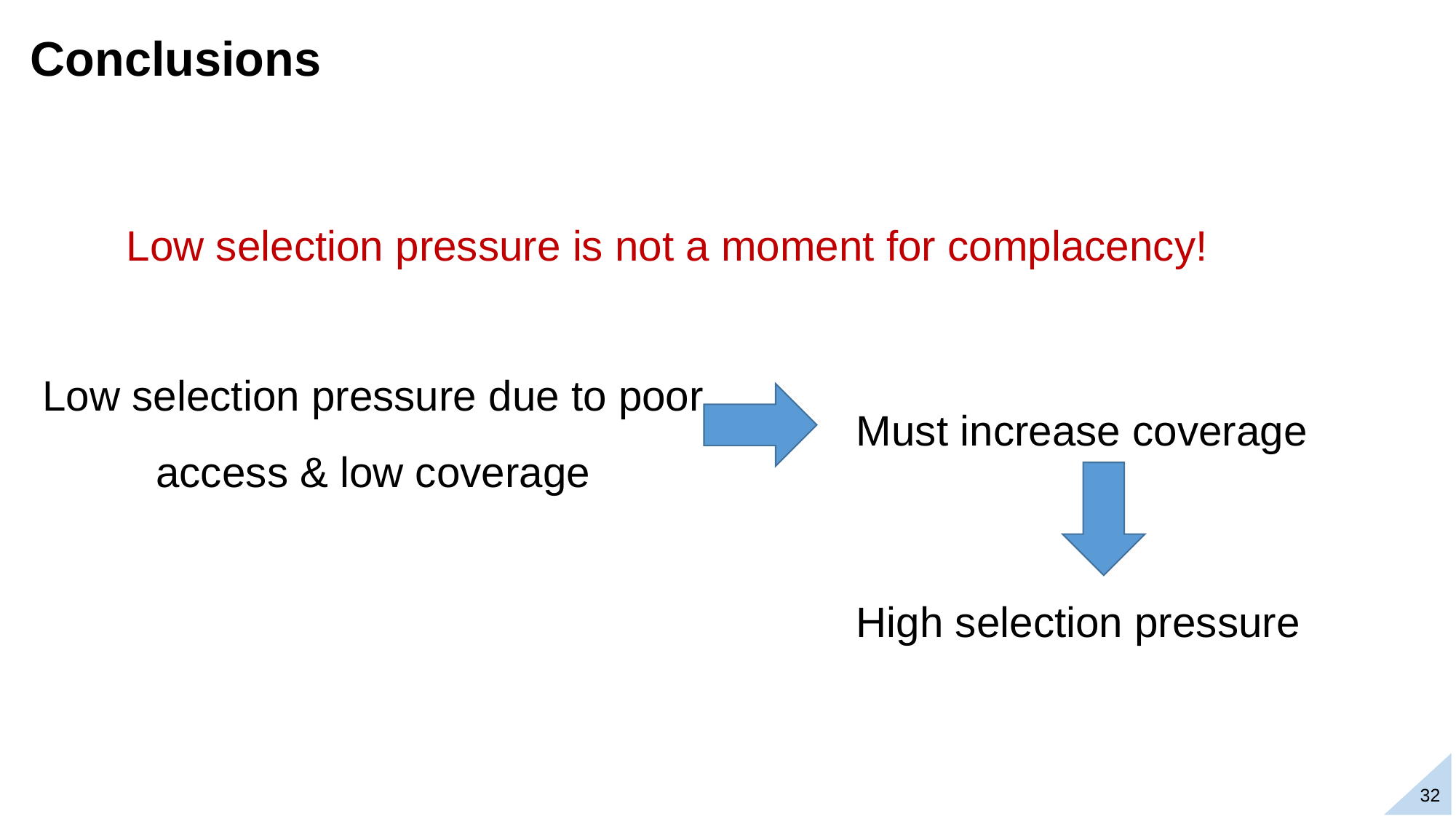

# Conclusions
Low selection pressure is not a moment for complacency!
Low selection pressure due to poor access & low coverage
Must increase coverage

High selection pressure
32